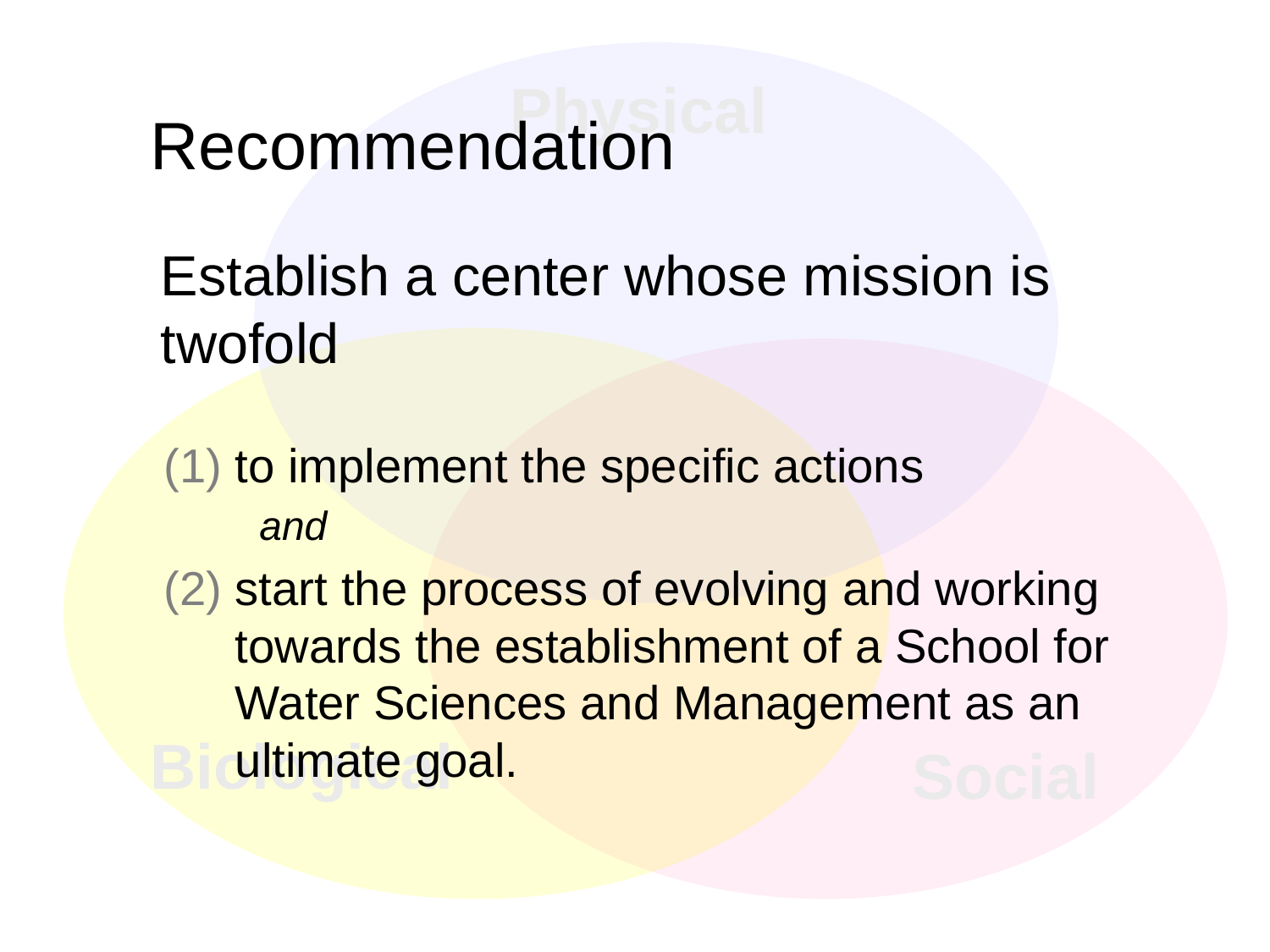

# Recommendation
	Establish a center whose mission is twofold

to implement the specific actions
and
start the process of evolving and working towards the establishment of a School for Water Sciences and Management as an ultimate goal.